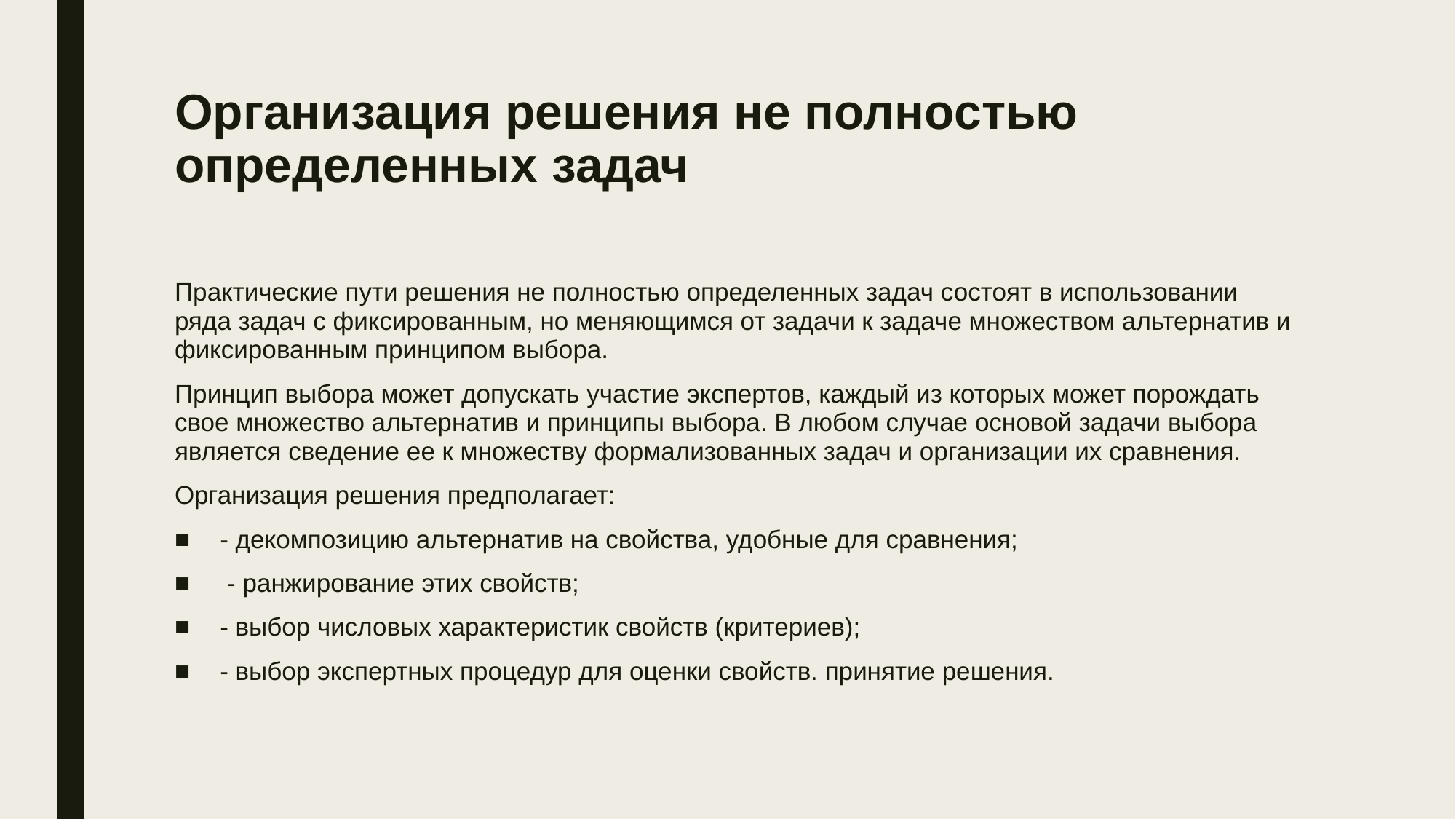

# Организация решения не полностью определенных задач
Практические пути решения не полностью определенных задач состоят в использовании ряда задач с фиксированным, но меняющимся от задачи к задаче множеством альтернатив и фиксированным принципом выбора.
Принцип выбора может допускать участие экспертов, каждый из которых может порождать свое множество альтернатив и принципы выбора. В любом случае основой задачи выбора является сведение ее к множеству формализованных задач и организации их сравнения.
Организация решения предполагает:
- декомпозицию альтернатив на свойства, удобные для сравнения;
 - ранжирование этих свойств;
- выбор числовых характеристик свойств (критериев);
- выбор экспертных процедур для оценки свойств. принятие решения.